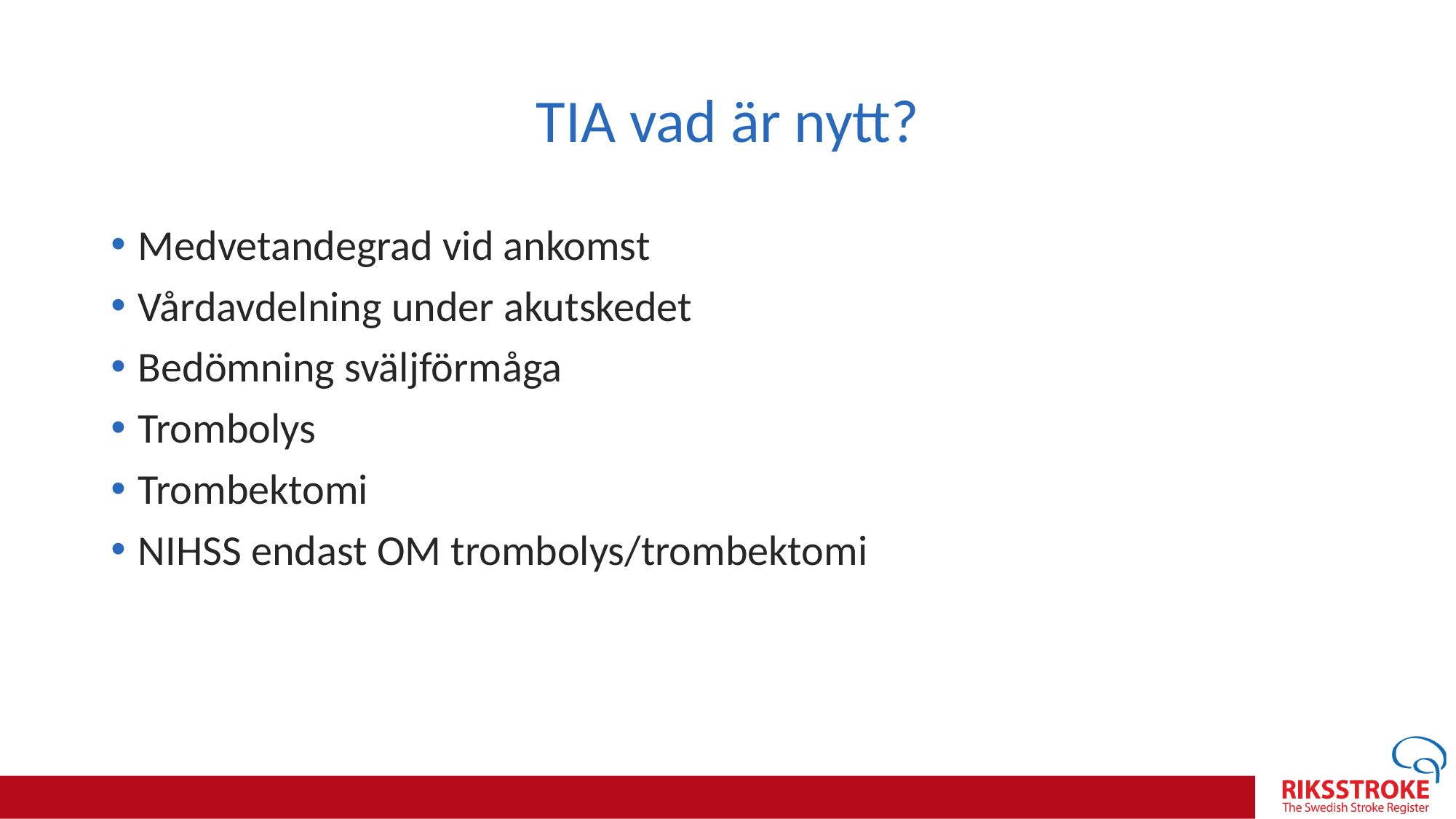

# TIA vad är nytt?
Medvetandegrad vid ankomst
Vårdavdelning under akutskedet
Bedömning sväljförmåga
Trombolys
Trombektomi
NIHSS endast OM trombolys/trombektomi